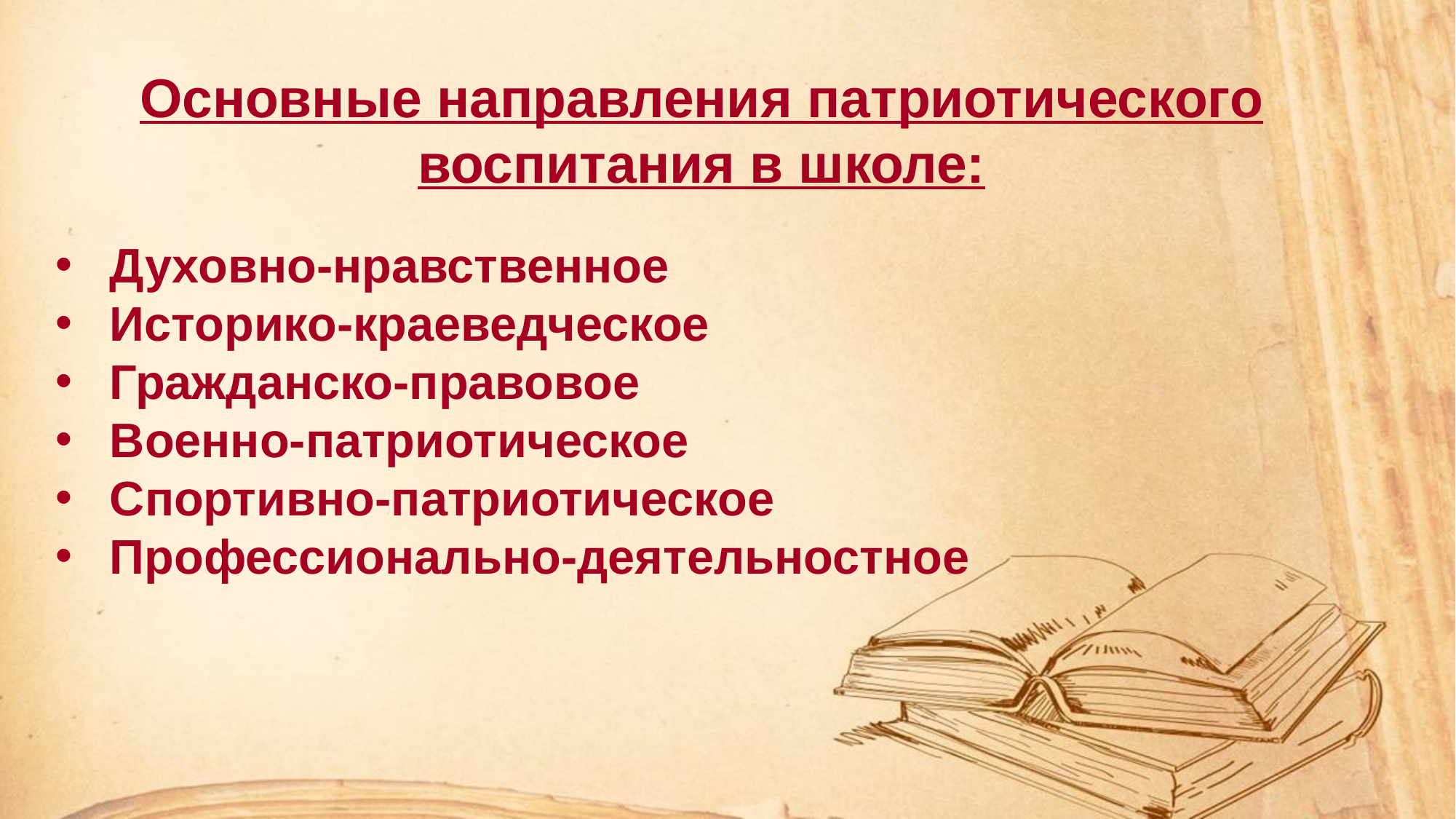

Основные направления патриотического воспитания в школе:

Духовно-нравственное
Историко-краеведческое
Гражданско-правовое
Военно-патриотическое
Спортивно-патриотическое
Профессионально-деятельностное